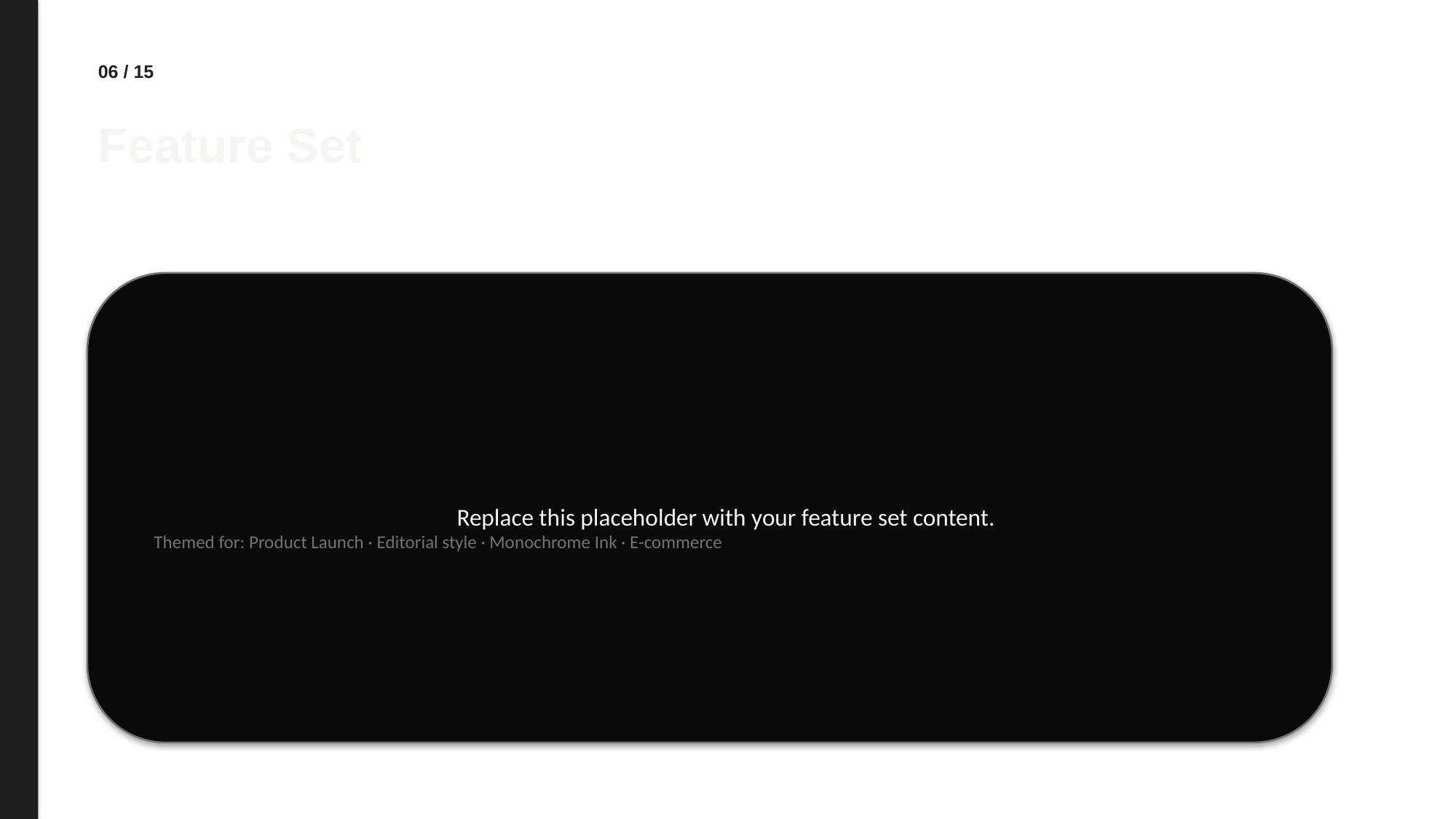

06 / 15
Feature Set
Replace this placeholder with your feature set content.
Themed for: Product Launch · Editorial style · Monochrome Ink · E-commerce